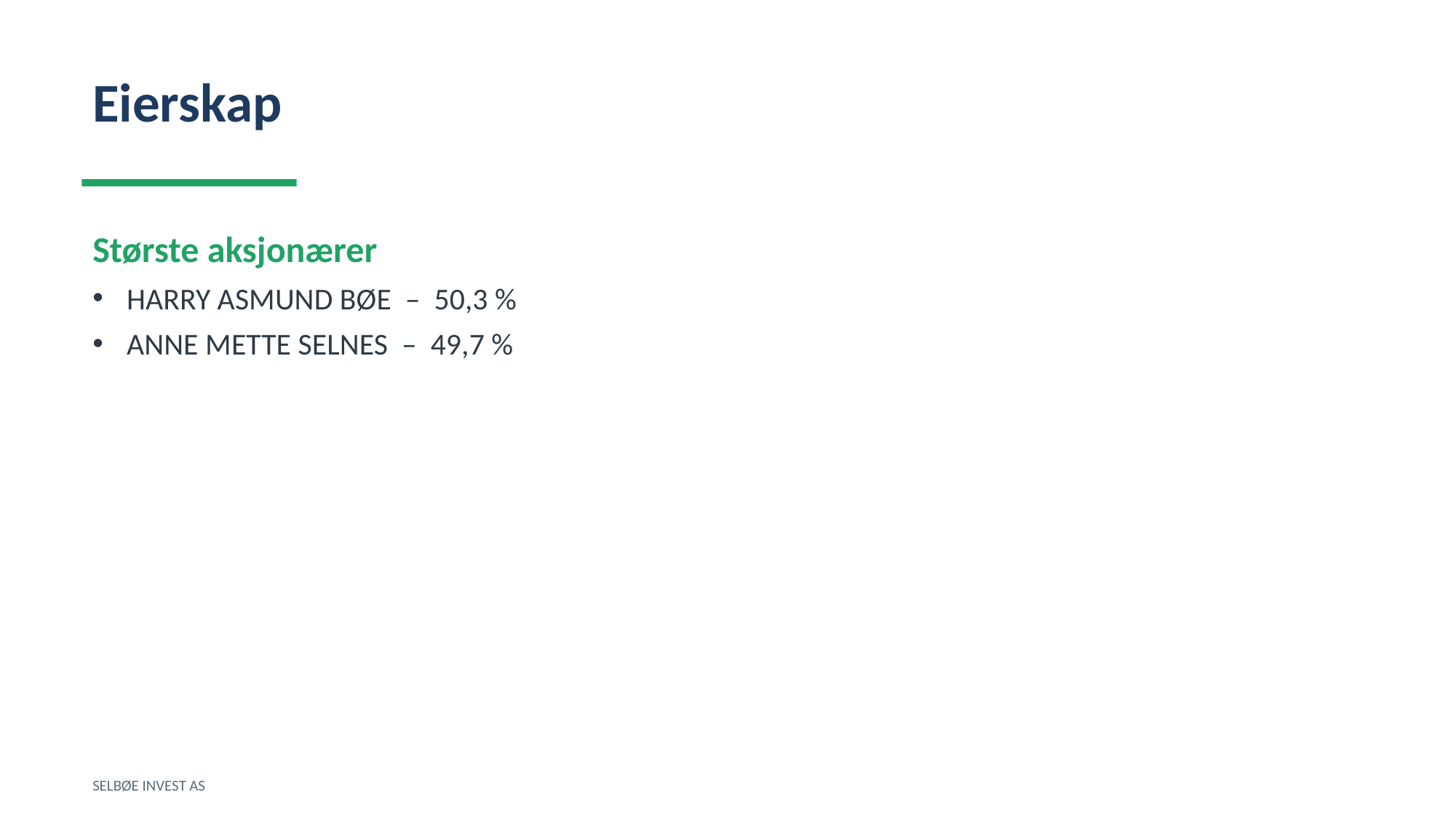

Eierskap

Største aksjonærer
HARRY ASMUND BØE  –  50,3 %
ANNE METTE SELNES  –  49,7 %
SELBØE INVEST AS